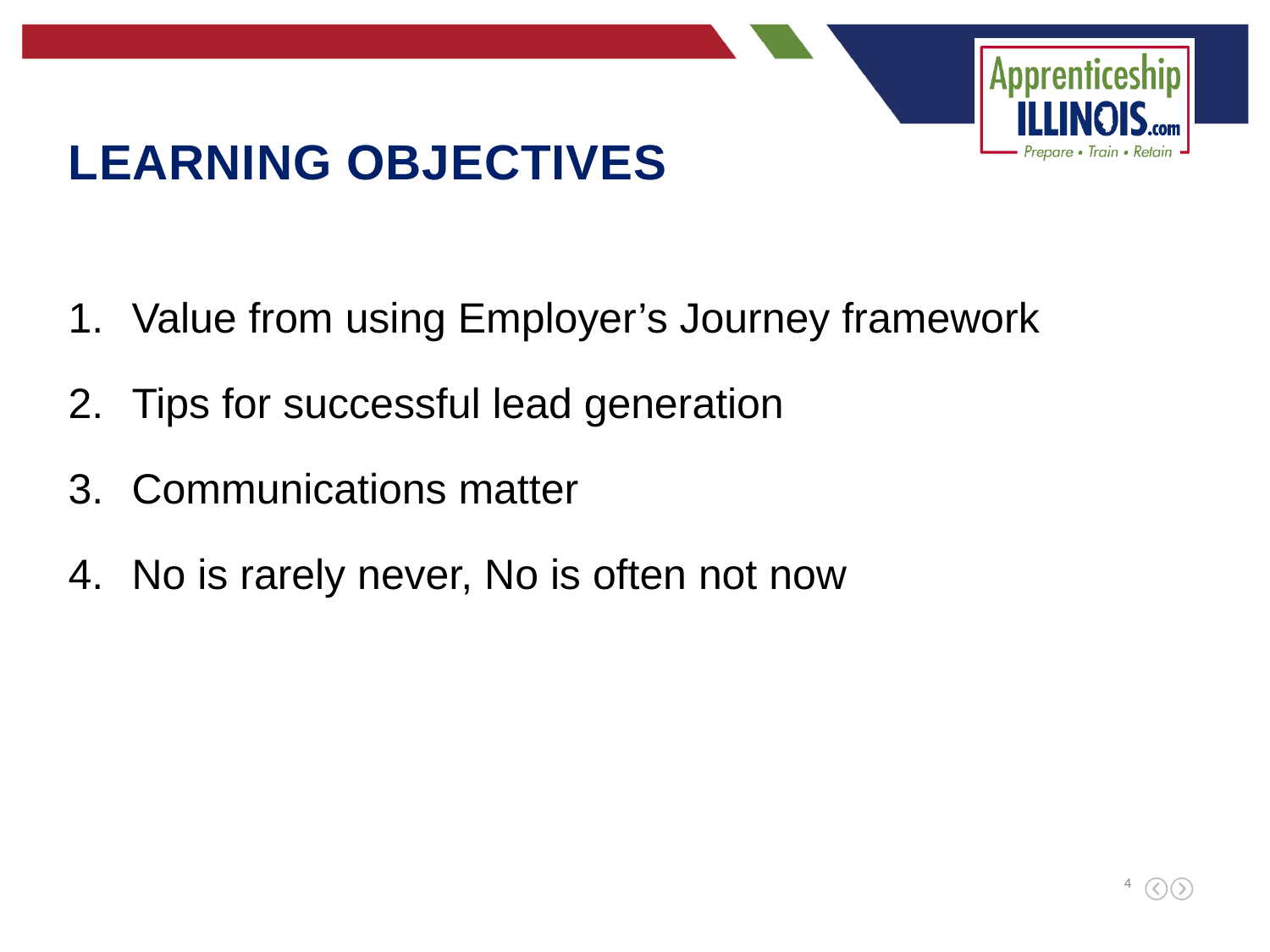

Learning Objectives
Value from using Employer’s Journey framework
Tips for successful lead generation
Communications matter
No is rarely never, No is often not now